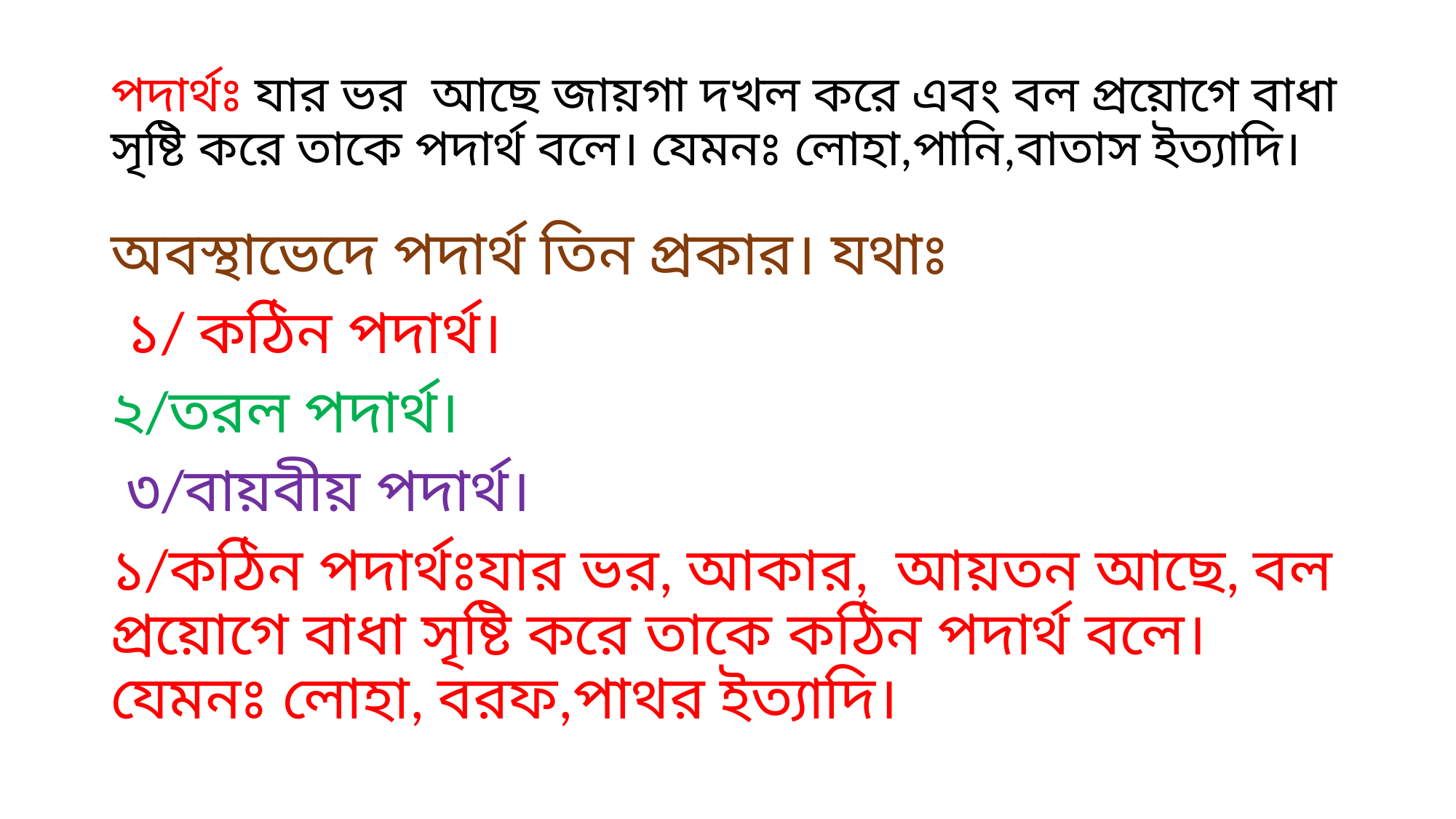

# পদার্থঃ যার ভর  আছে জায়গা দখল করে এবং বল প্রয়োগে বাধা সৃষ্টি করে তাকে পদার্থ বলে। যেমনঃ লোহা,পানি,বাতাস ইত্যাদি।
অবস্থাভেদে পদার্থ তিন প্রকার। যথাঃ
 ১/ কঠিন পদার্থ।
২/তরল পদার্থ।
 ৩/বায়বীয় পদার্থ।
১/কঠিন পদার্থঃযার ভর, আকার,  আয়তন আছে, বল প্রয়োগে বাধা সৃষ্টি করে তাকে কঠিন পদার্থ বলে। যেমনঃ লোহা, বরফ,পাথর ইত্যাদি।